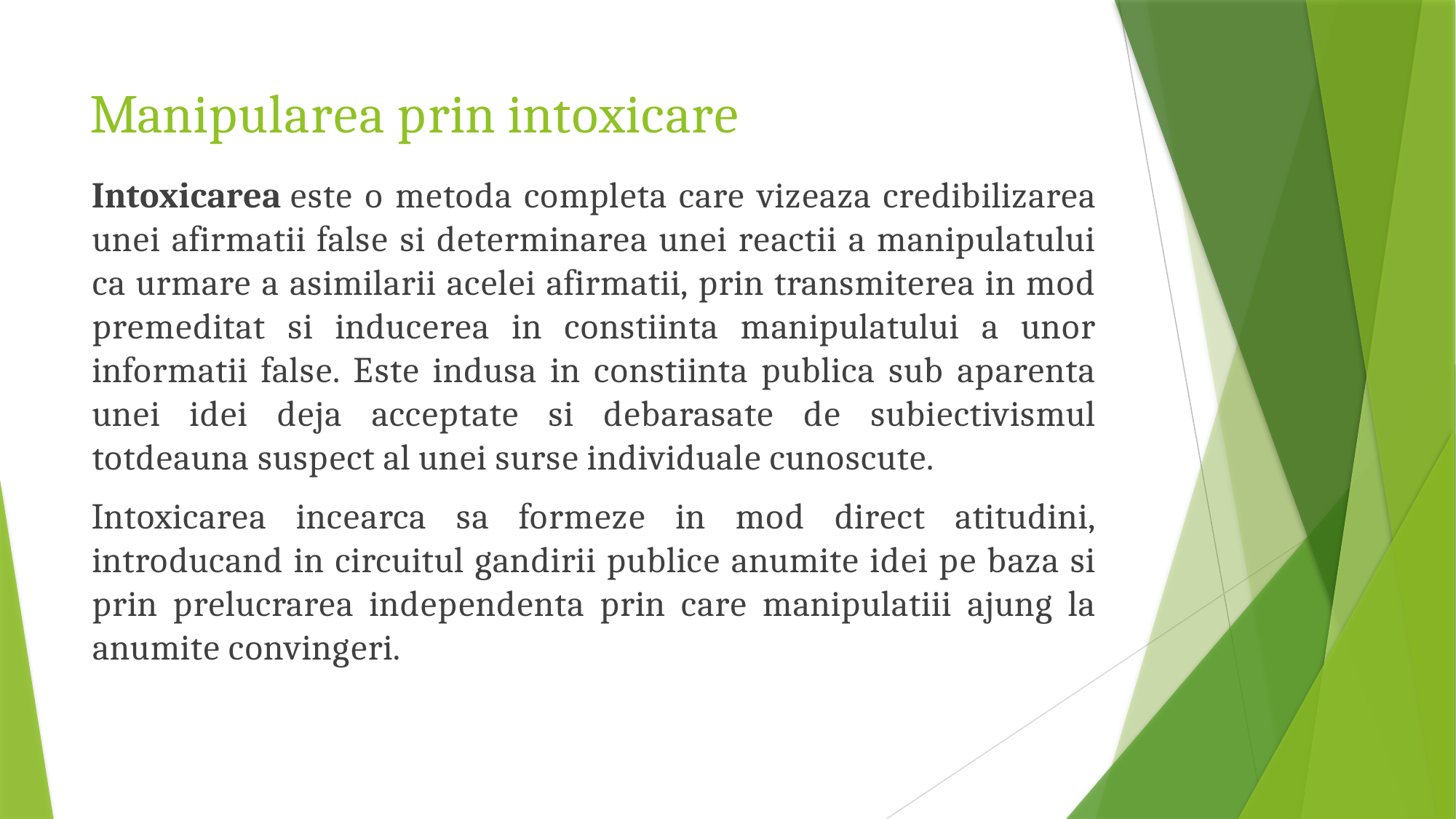

# Manipularea prin intoxicare
Intoxicarea este o metoda completa care vizeaza credibilizarea unei afirmatii false si determinarea unei reactii a manipulatului ca urmare a asimilarii acelei afirmatii, prin transmiterea in mod premeditat si inducerea in constiinta manipulatului a unor informatii false. Este indusa in constiinta publica sub aparenta unei idei deja acceptate si debarasate de subiectivismul totdeauna suspect al unei surse individuale cunoscute.
Intoxicarea incearca sa formeze in mod direct atitudini, introducand in circuitul gandirii publice anumite idei pe baza si prin prelucrarea independenta prin care manipulatiii ajung la anumite convingeri.